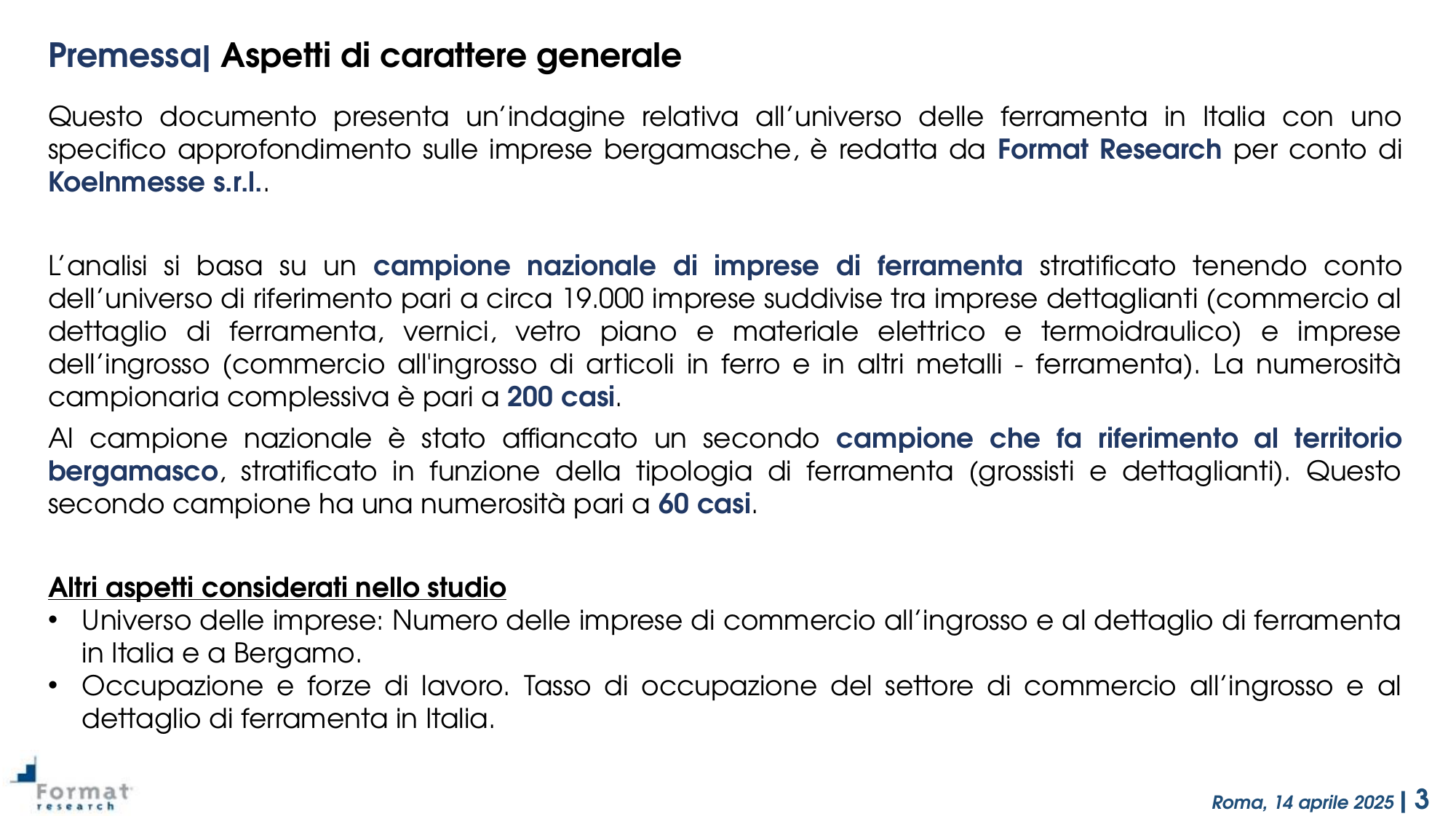

Premessa| Aspetti di carattere generale
Questo documento presenta un’indagine relativa all’universo delle ferramenta in Italia con uno specifico approfondimento sulle imprese bergamasche, è redatta da Format Research per conto di Koelnmesse s.r.l..

L’analisi si basa su un campione nazionale di imprese di ferramenta stratificato tenendo conto dell’universo di riferimento pari a circa 19.000 imprese suddivise tra imprese dettaglianti (commercio al dettaglio di ferramenta, vernici, vetro piano e materiale elettrico e termoidraulico) e imprese dell’ingrosso (commercio all'ingrosso di articoli in ferro e in altri metalli - ferramenta). La numerosità campionaria complessiva è pari a 200 casi.
Al campione nazionale è stato affiancato un secondo campione che fa riferimento al territorio bergamasco, stratificato in funzione della tipologia di ferramenta (grossisti e dettaglianti). Questo secondo campione ha una numerosità pari a 60 casi.

Altri aspetti considerati nello studio
Universo delle imprese: Numero delle imprese di commercio all’ingrosso e al dettaglio di ferramenta in Italia e a Bergamo.
Occupazione e forze di lavoro. Tasso di occupazione del settore di commercio all’ingrosso e al dettaglio di ferramenta in Italia.